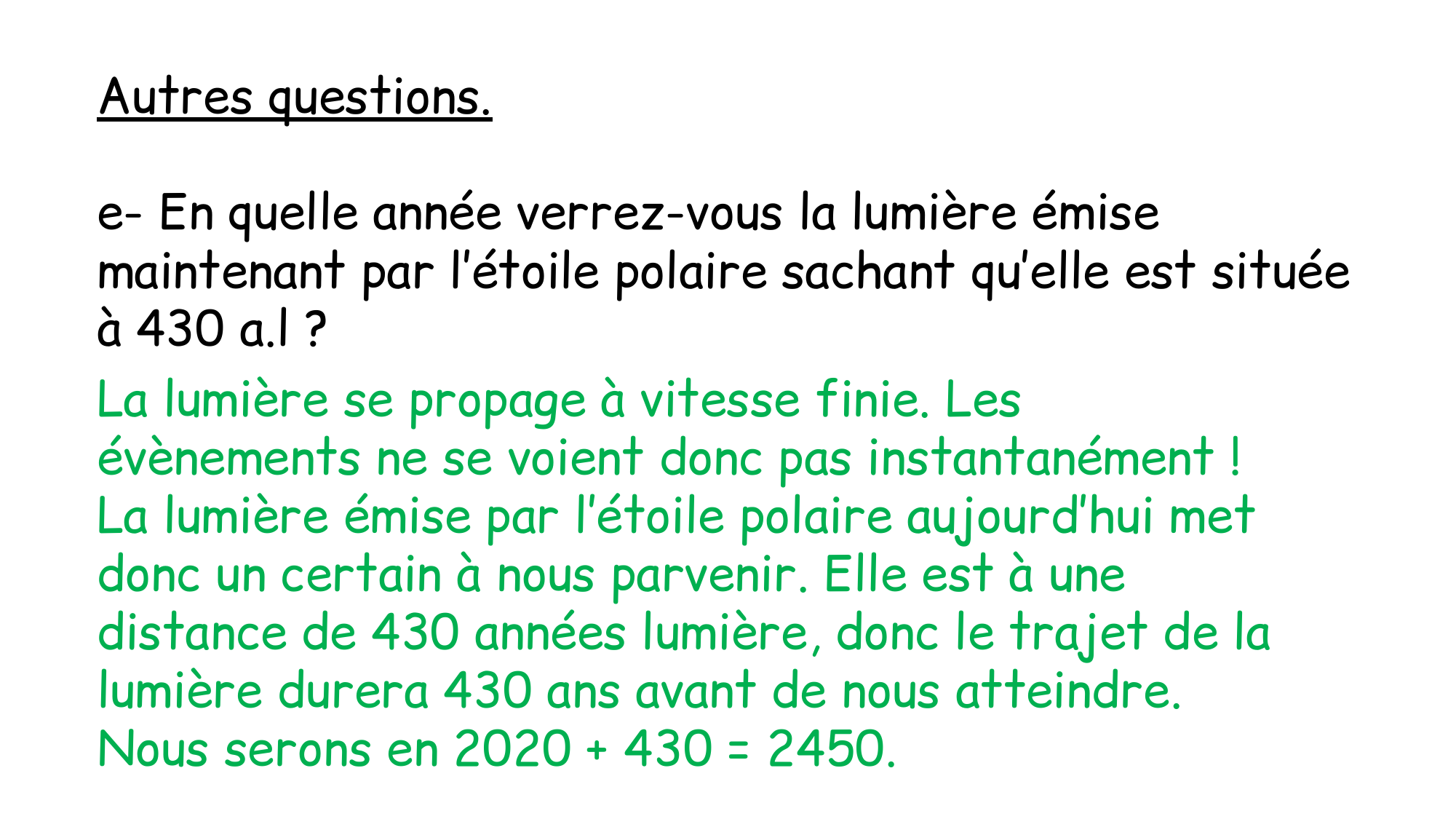

Autres questions.

e- En quelle année verrez-vous la lumière émise maintenant par l’étoile polaire sachant qu’elle est située à 430 a.l ?

La lumière se propage à vitesse finie. Les évènements ne se voient donc pas instantanément !
La lumière émise par l’étoile polaire aujourd’hui met donc un certain à nous parvenir. Elle est à une distance de 430 années lumière, donc le trajet de la lumière durera 430 ans avant de nous atteindre.
Nous serons en 2020 + 430 = 2450.